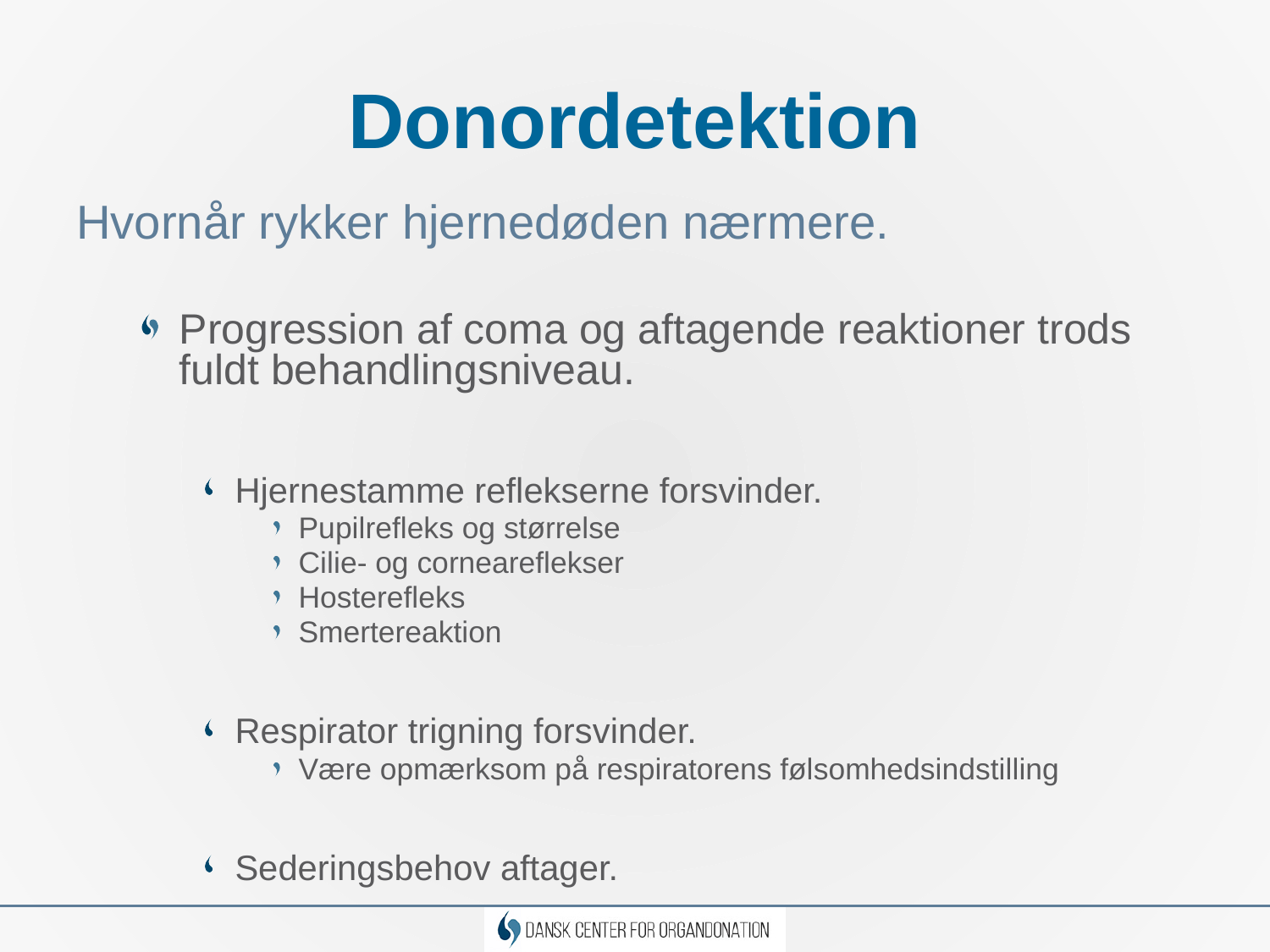

# Donordetektion
Hvornår rykker hjernedøden nærmere.

Progression af coma og aftagende reaktioner trods fuldt behandlingsniveau.

Hjernestamme reflekserne forsvinder.
Pupilrefleks og størrelse
Cilie- og corneareflekser
Hosterefleks
Smertereaktion

Respirator trigning forsvinder.
Være opmærksom på respiratorens følsomhedsindstilling

Sederingsbehov aftager.